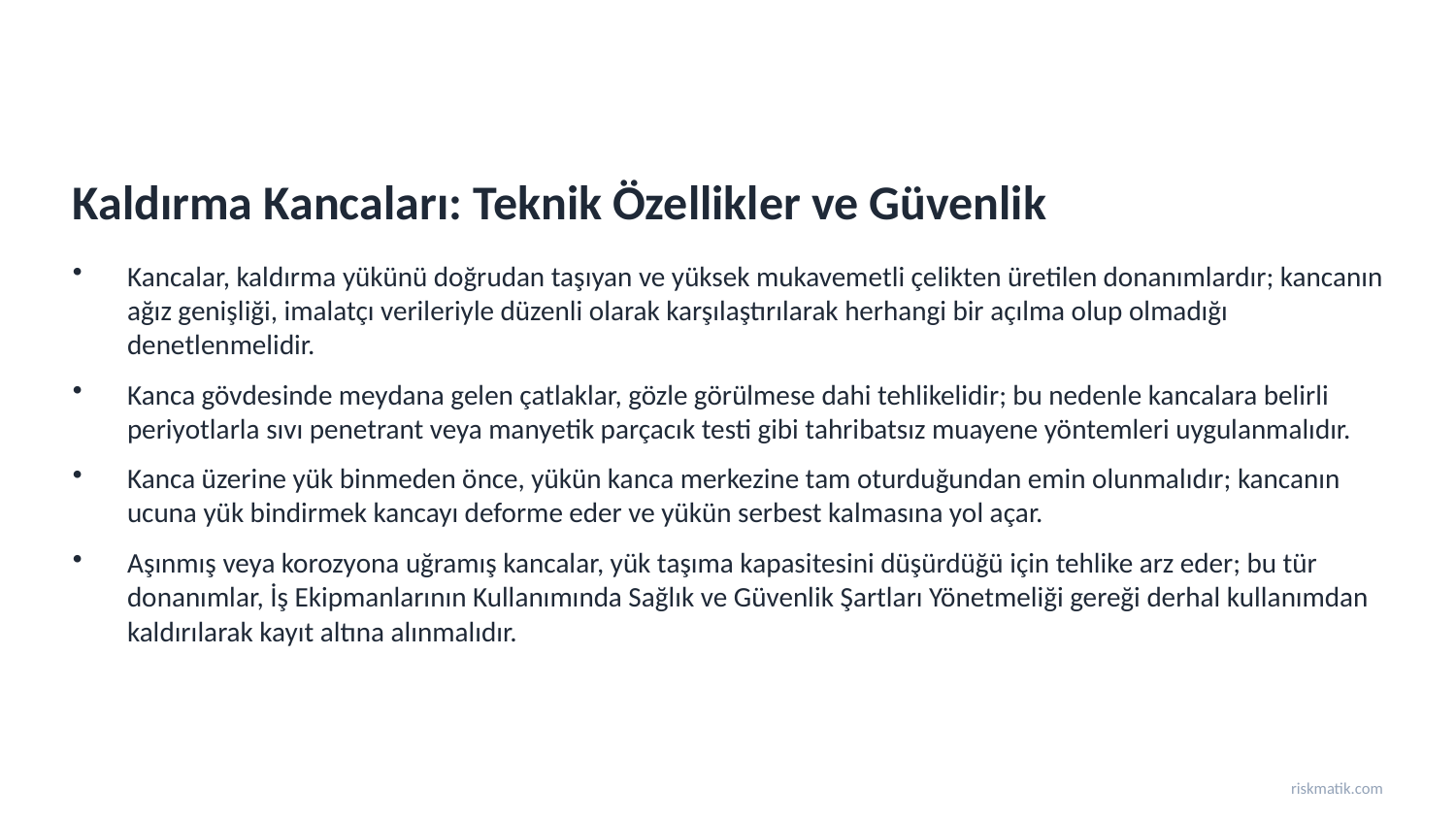

Kaldırma Kancaları: Teknik Özellikler ve Güvenlik
Kancalar, kaldırma yükünü doğrudan taşıyan ve yüksek mukavemetli çelikten üretilen donanımlardır; kancanın ağız genişliği, imalatçı verileriyle düzenli olarak karşılaştırılarak herhangi bir açılma olup olmadığı denetlenmelidir.
Kanca gövdesinde meydana gelen çatlaklar, gözle görülmese dahi tehlikelidir; bu nedenle kancalara belirli periyotlarla sıvı penetrant veya manyetik parçacık testi gibi tahribatsız muayene yöntemleri uygulanmalıdır.
Kanca üzerine yük binmeden önce, yükün kanca merkezine tam oturduğundan emin olunmalıdır; kancanın ucuna yük bindirmek kancayı deforme eder ve yükün serbest kalmasına yol açar.
Aşınmış veya korozyona uğramış kancalar, yük taşıma kapasitesini düşürdüğü için tehlike arz eder; bu tür donanımlar, İş Ekipmanlarının Kullanımında Sağlık ve Güvenlik Şartları Yönetmeliği gereği derhal kullanımdan kaldırılarak kayıt altına alınmalıdır.
riskmatik.com